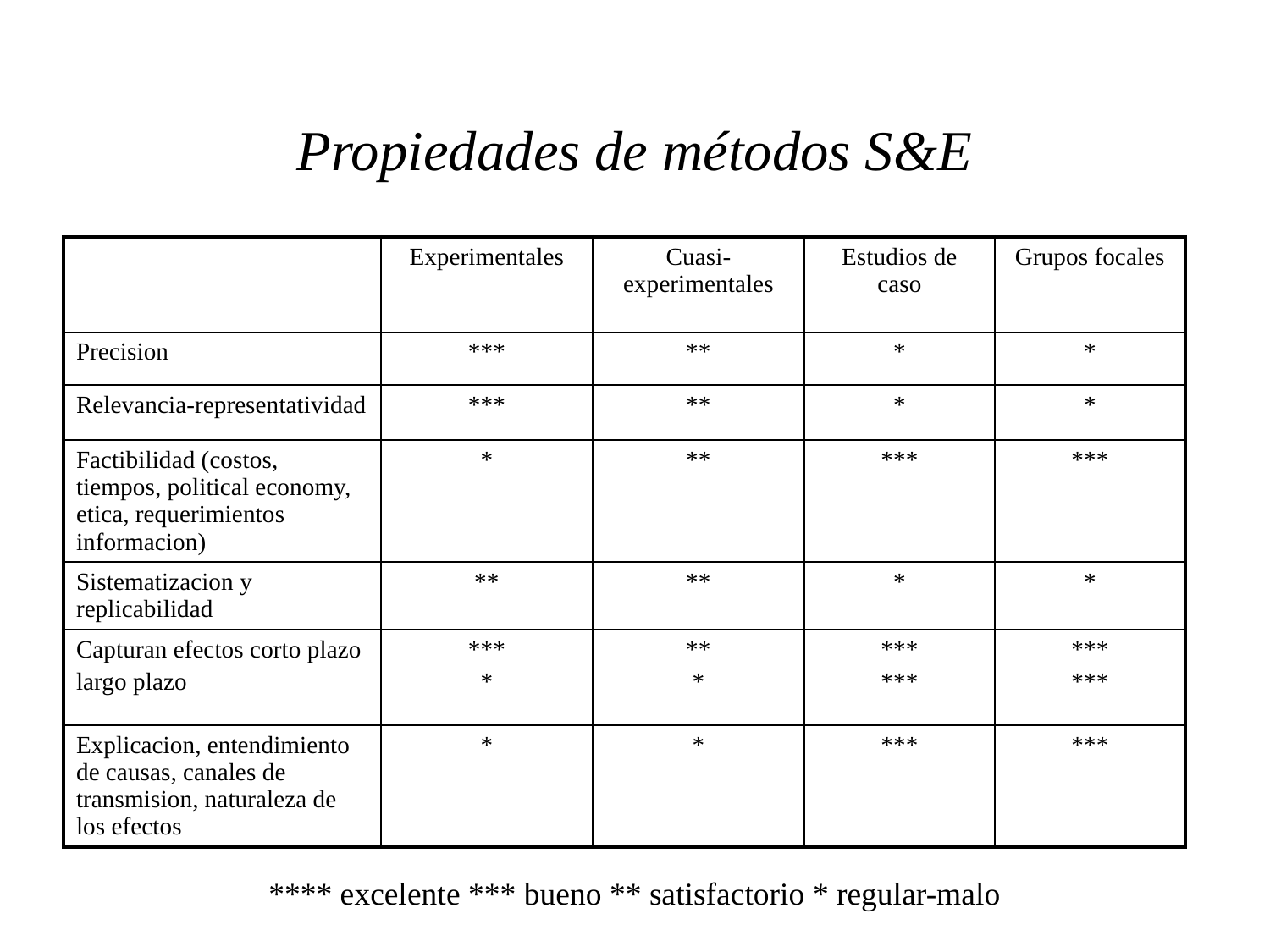

# Propiedades de métodos S&E
|  | Experimentales | Cuasi-experimentales | Estudios de caso | Grupos focales |
| --- | --- | --- | --- | --- |
| Precision | \*\*\* | \*\* | \* | \* |
| Relevancia-representatividad | \*\*\* | \*\* | \* | \* |
| Factibilidad (costos, tiempos, political economy, etica, requerimientos informacion) | \* | \*\* | \*\*\* | \*\*\* |
| Sistematizacion y replicabilidad | \*\* | \*\* | \* | \* |
| Capturan efectos corto plazo largo plazo | \*\*\* \* | \*\* \* | \*\*\* \*\*\* | \*\*\* \*\*\* |
| Explicacion, entendimiento de causas, canales de transmision, naturaleza de los efectos | \* | \* | \*\*\* | \*\*\* |
**** excelente *** bueno ** satisfactorio * regular-malo